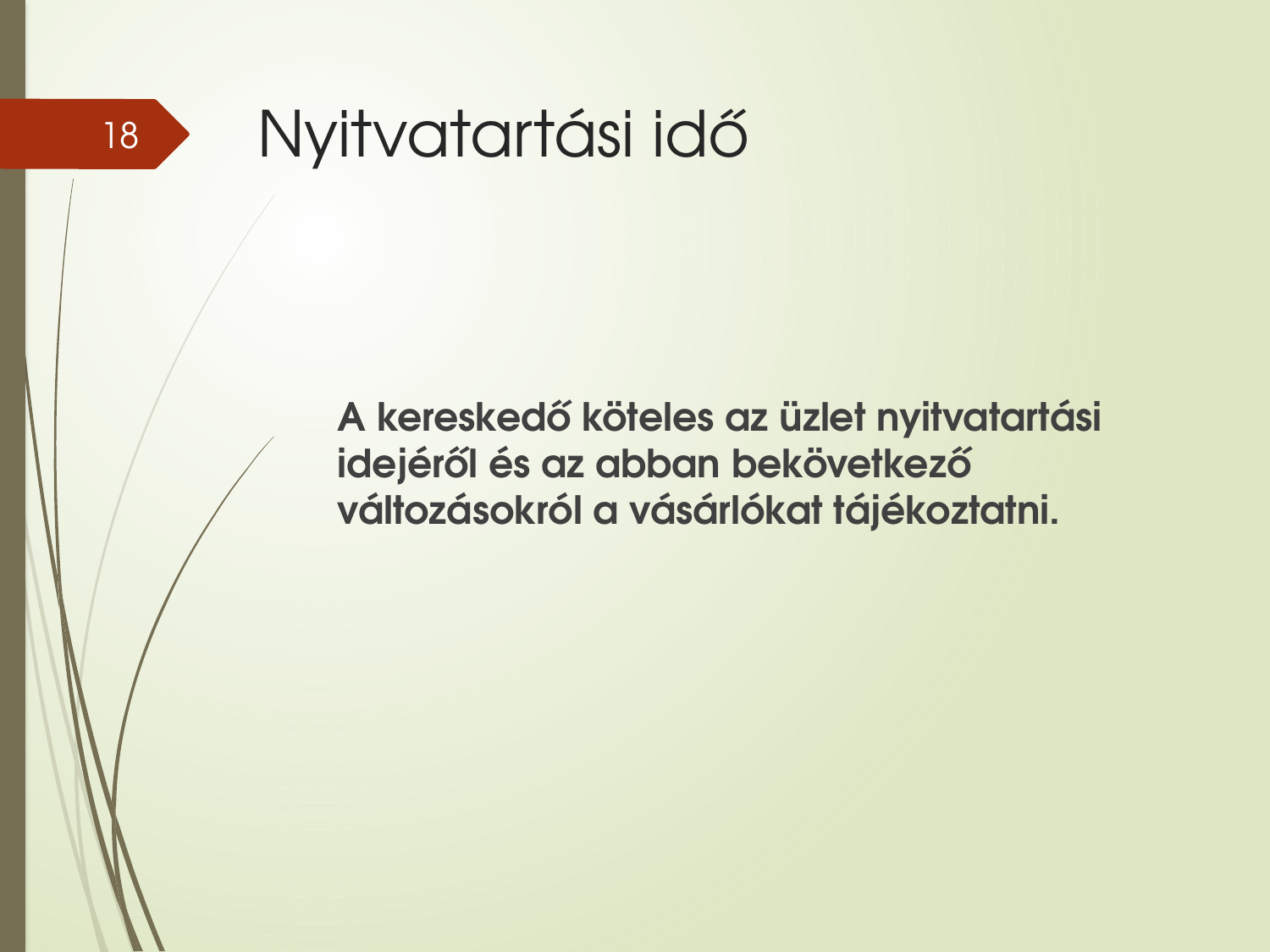

# Nyitvatartási idő
18
A kereskedő köteles az üzlet nyitvatartási idejéről és az abban bekövetkező változásokról a vásárlókat tájékoztatni.